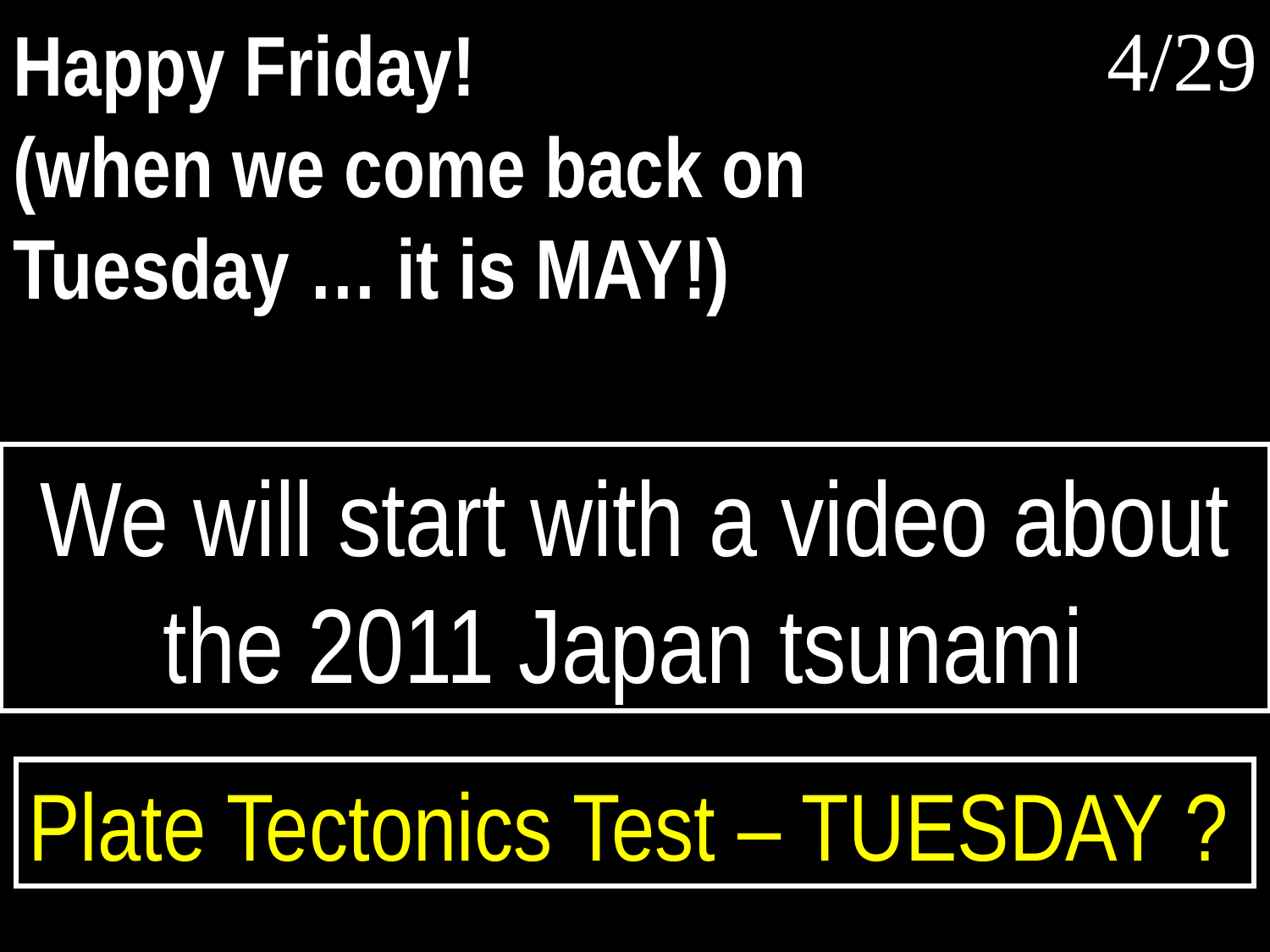

4/29
Happy Friday!
(when we come back on Tuesday … it is MAY!)
We will start with a video about the 2011 Japan tsunami
Plate Tectonics Test – TUESDAY ?